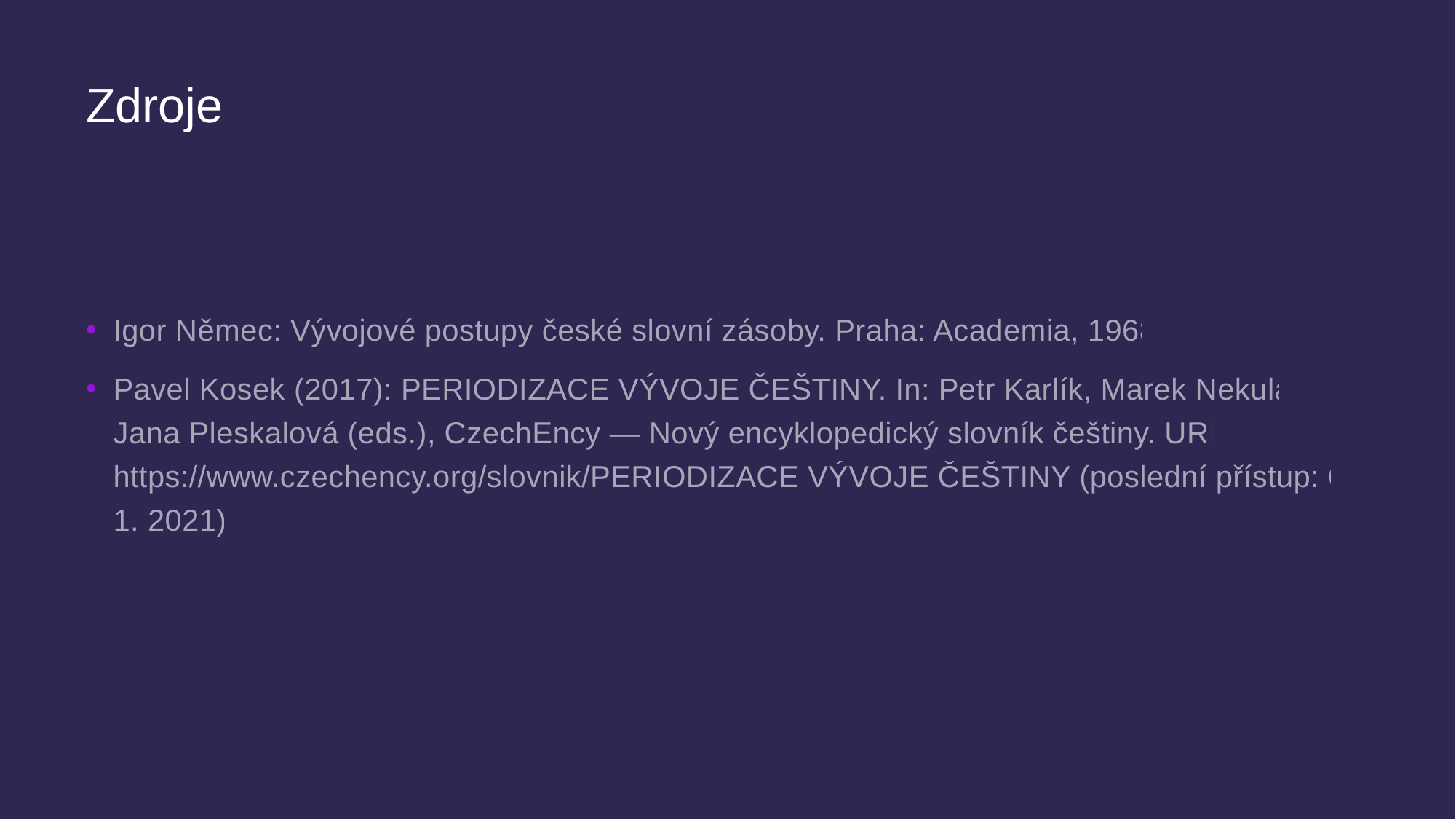

# Zdroje
Igor Němec: Vývojové postupy české slovní zásoby. Praha: Academia, 1968.
Pavel Kosek (2017): PERIODIZACE VÝVOJE ČEŠTINY. In: Petr Karlík, Marek Nekula, Jana Pleskalová (eds.), CzechEncy — Nový encyklopedický slovník češtiny. URL: https://www.czechency.org/slovnik/PERIODIZACE VÝVOJE ČEŠTINY (poslední přístup: 6. 1. 2021)